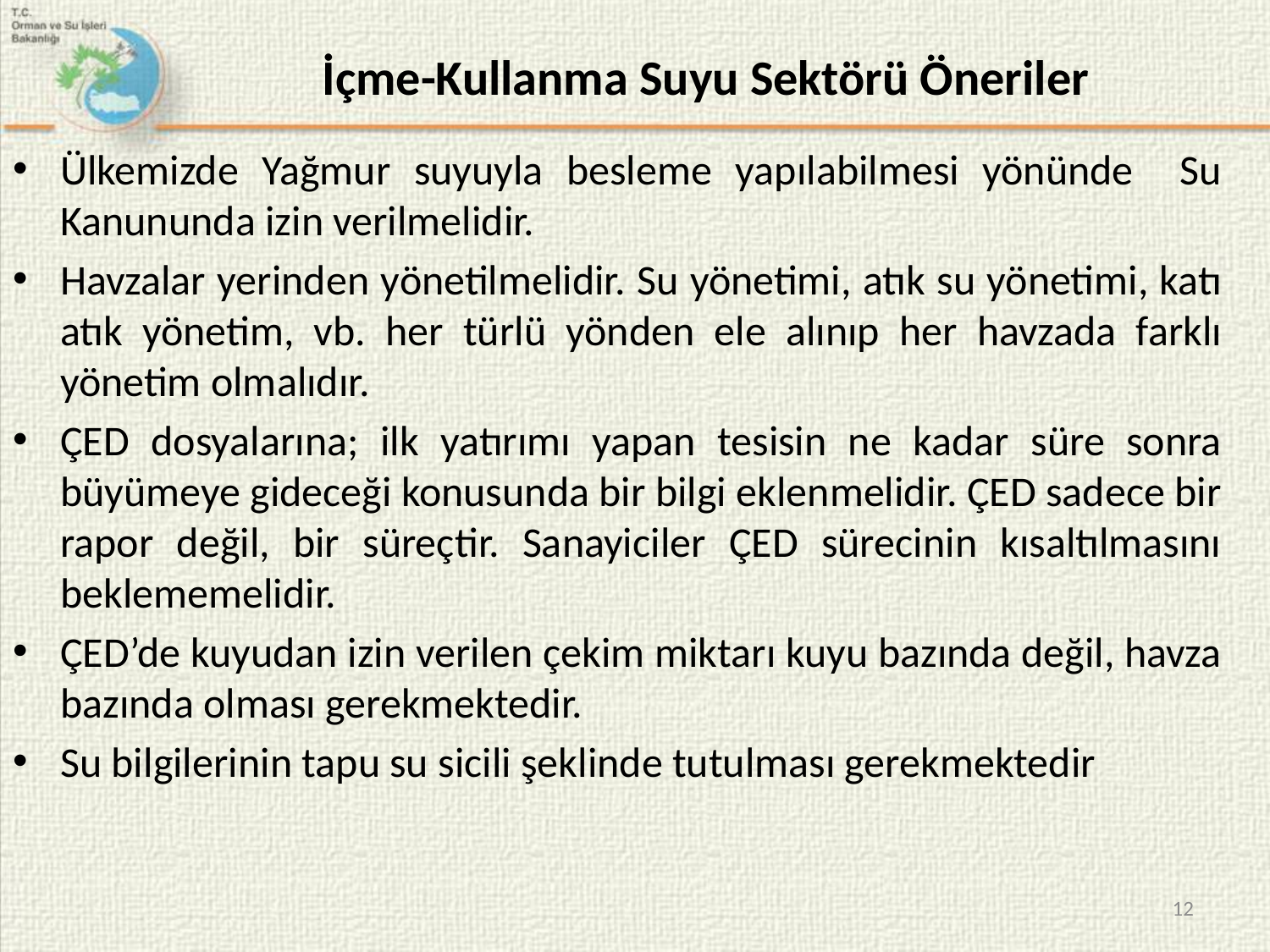

# İçme-Kullanma Suyu Sektörü Öneriler
Ülkemizde Yağmur suyuyla besleme yapılabilmesi yönünde  Su Kanununda izin verilmelidir.
Havzalar yerinden yönetilmelidir. Su yönetimi, atık su yönetimi, katı atık yönetim, vb. her türlü yönden ele alınıp her havzada farklı yönetim olmalıdır.
ÇED dosyalarına; ilk yatırımı yapan tesisin ne kadar süre sonra büyümeye gideceği konusunda bir bilgi eklenmelidir. ÇED sadece bir rapor değil, bir süreçtir. Sanayiciler ÇED sürecinin kısaltılmasını beklememelidir.
ÇED’de kuyudan izin verilen çekim miktarı kuyu bazında değil, havza bazında olması gerekmektedir.
Su bilgilerinin tapu su sicili şeklinde tutulması gerekmektedir

12